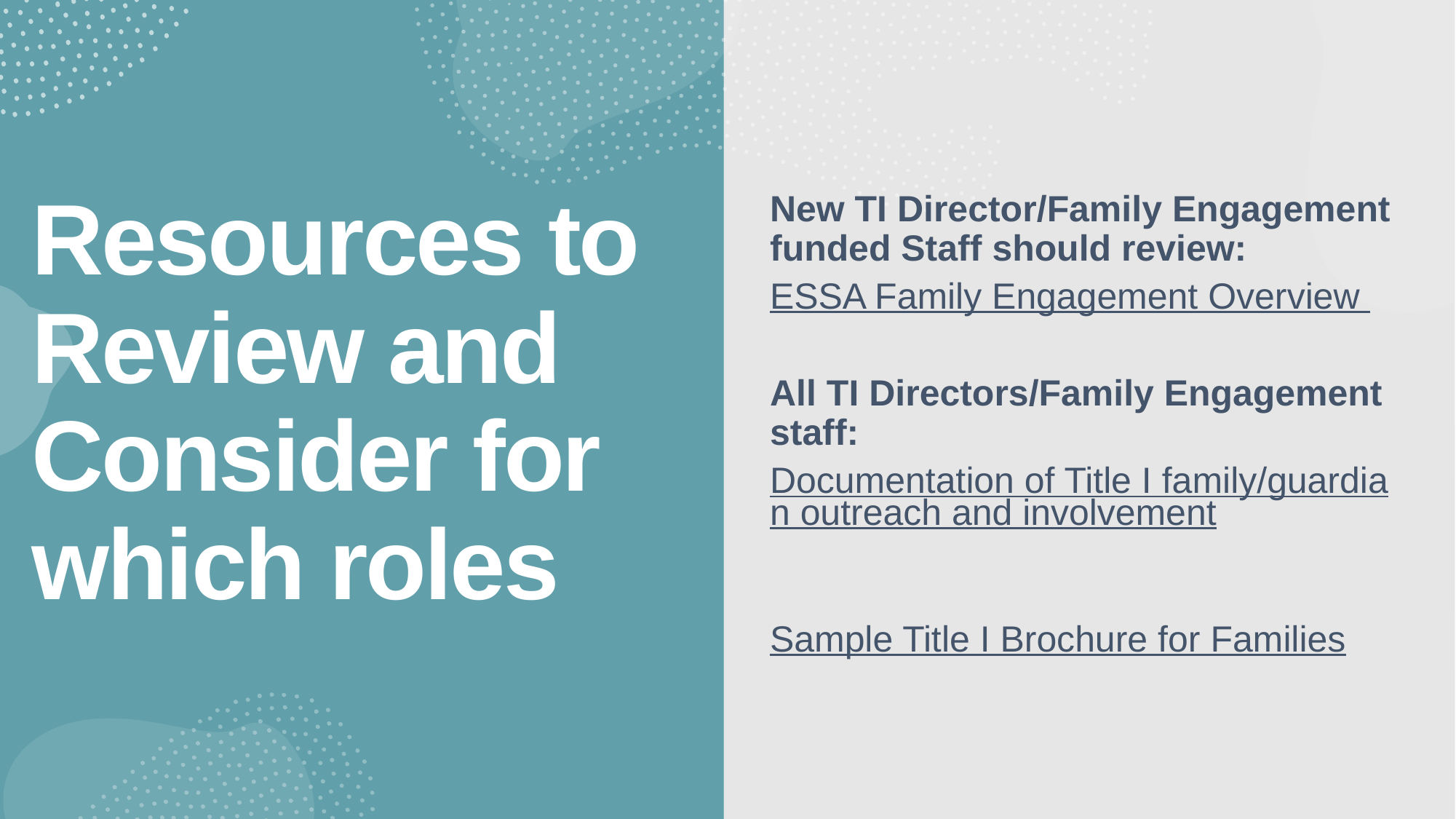

# Resources to Review and Consider for which roles
New TI Director/Family Engagement funded Staff should review:
ESSA Family Engagement Overview

All TI Directors/Family Engagement staff:
Documentation of Title I family/guardian outreach and involvement​
Sample Title I Brochure for Families